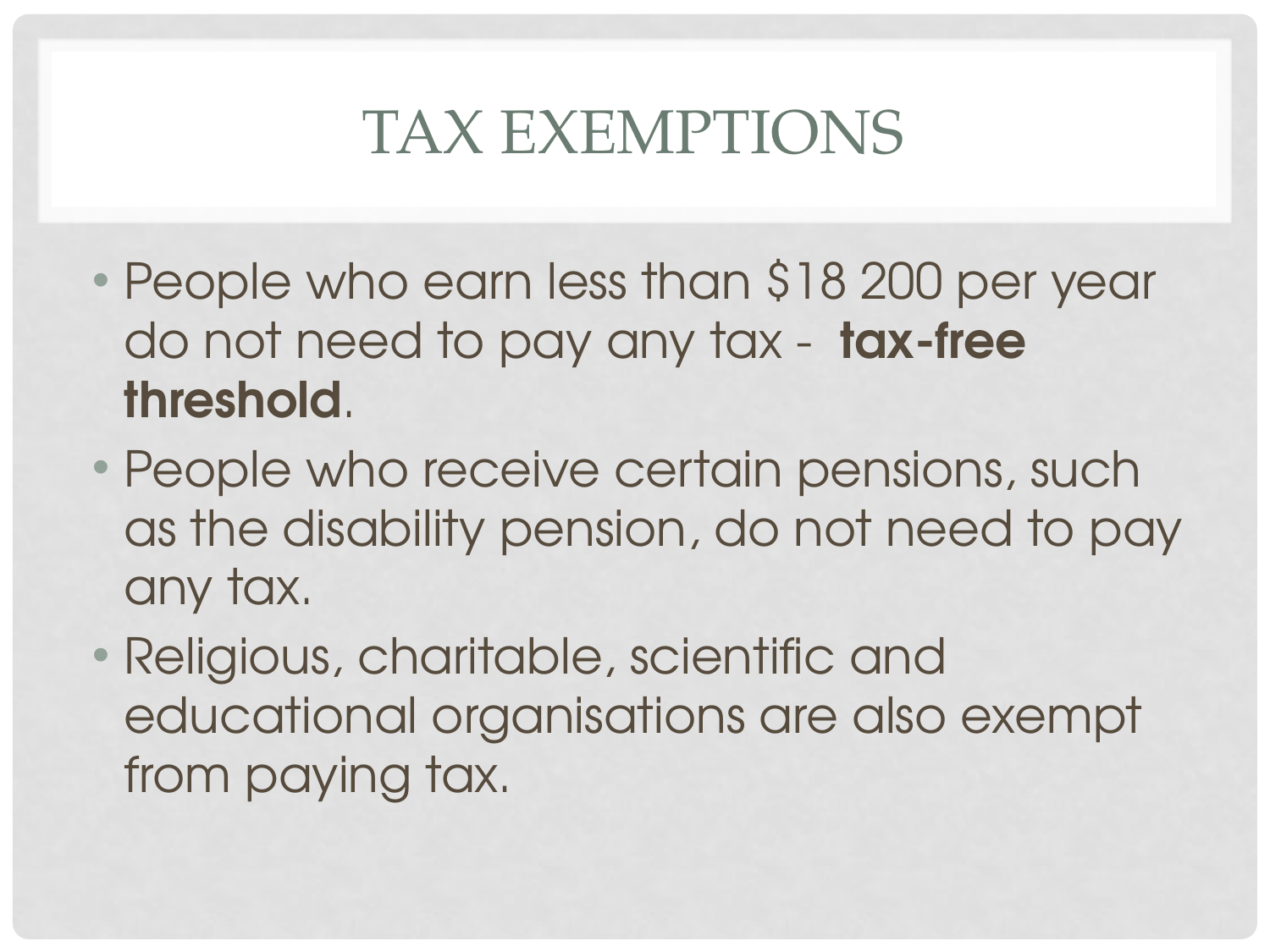

# TAX EXEMPTIONS
People who earn less than $18 200 per year do not need to pay any tax -  tax-free threshold.
People who receive certain pensions, such as the disability pension, do not need to pay any tax.
Religious, charitable, scientific and educational organisations are also exempt from paying tax.